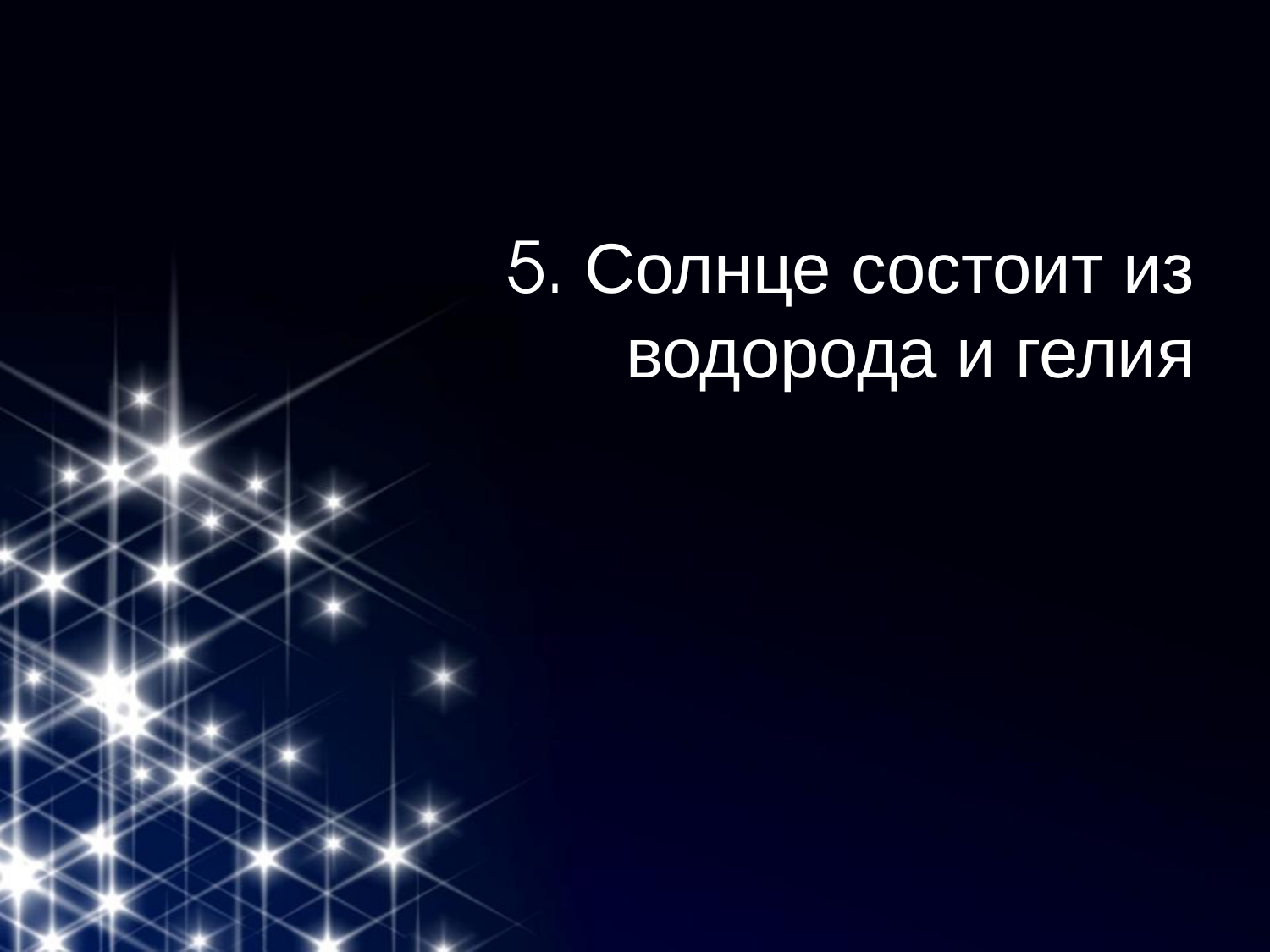

#
5. Солнце состоит из водорода и гелия